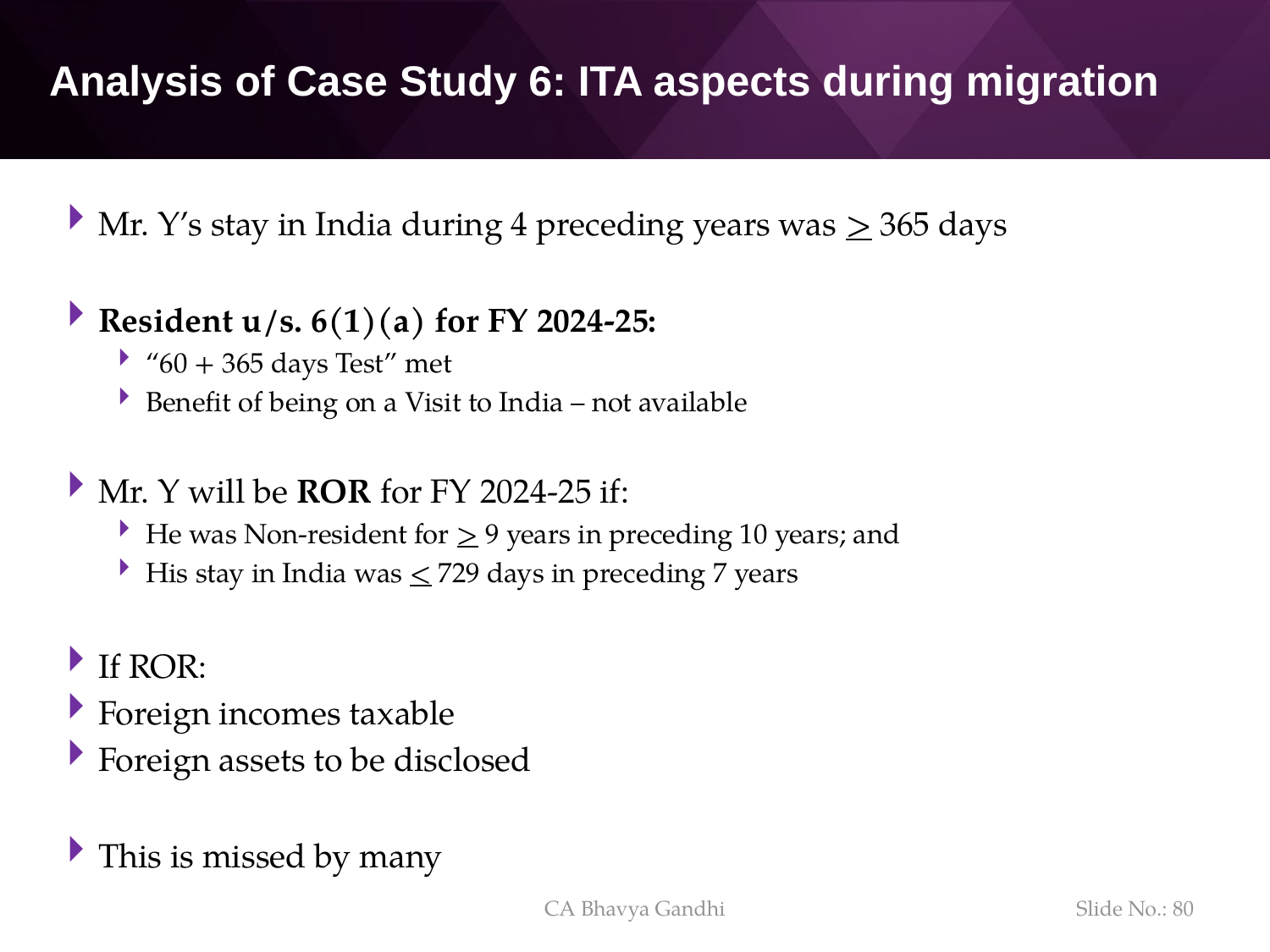

# Analysis of Case Study 6: ITA aspects during migration
Mr. Y’s stay in India during 4 preceding years was > 365 days

Resident u/s. 6(1)(a) for FY 2024-25:
“60 + 365 days Test” met
Benefit of being on a Visit to India – not available

Mr. Y will be ROR for FY 2024-25 if:
He was Non-resident for > 9 years in preceding 10 years; and
His stay in India was < 729 days in preceding 7 years

If ROR:
Foreign incomes taxable
Foreign assets to be disclosed

This is missed by many
CA Bhavya Gandhi
Slide No.: 80